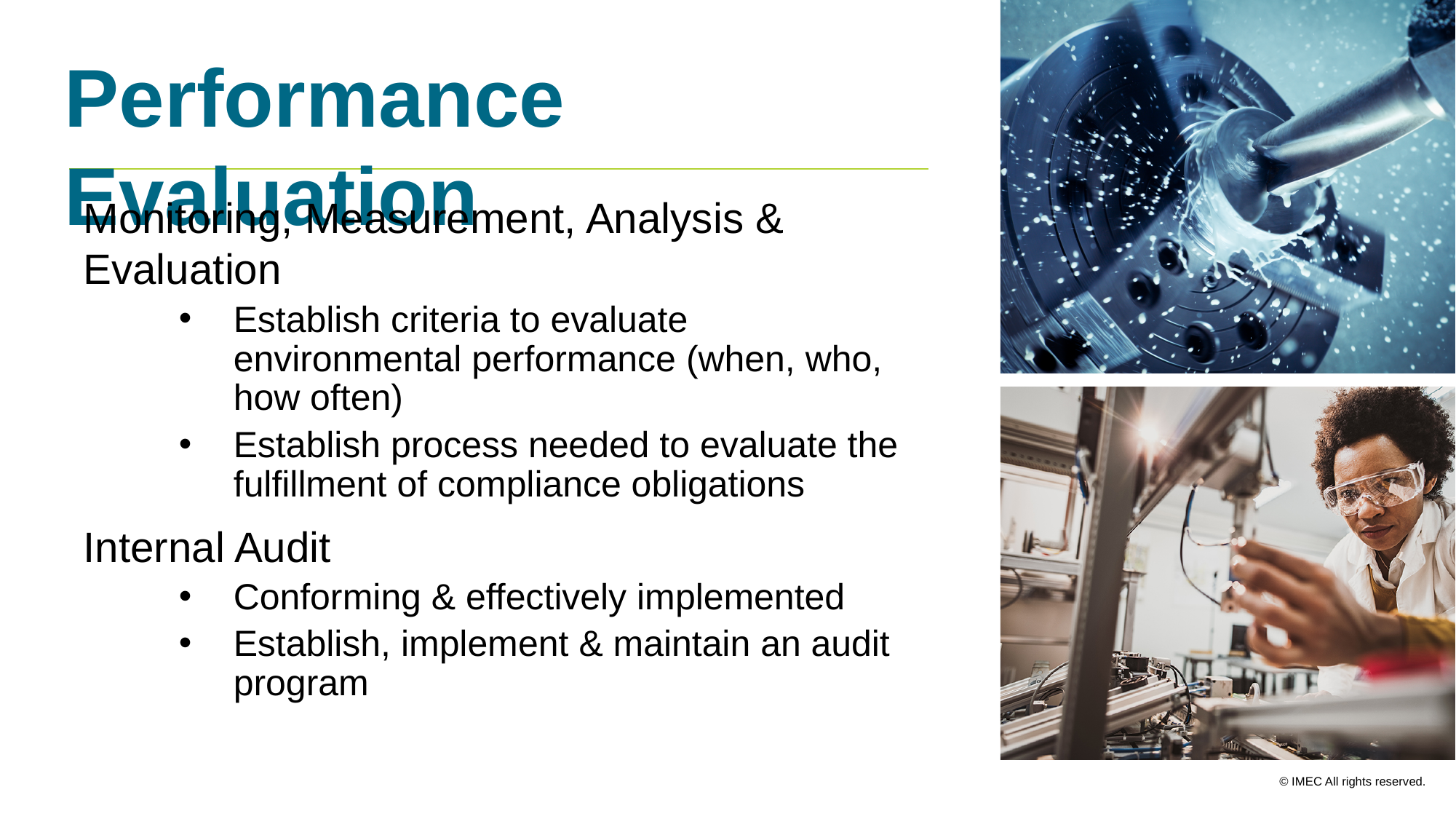

Performance Evaluation
Monitoring, Measurement, Analysis & Evaluation
Establish criteria to evaluate environmental performance (when, who, how often)
Establish process needed to evaluate the fulfillment of compliance obligations
Internal Audit
Conforming & effectively implemented
Establish, implement & maintain an audit program